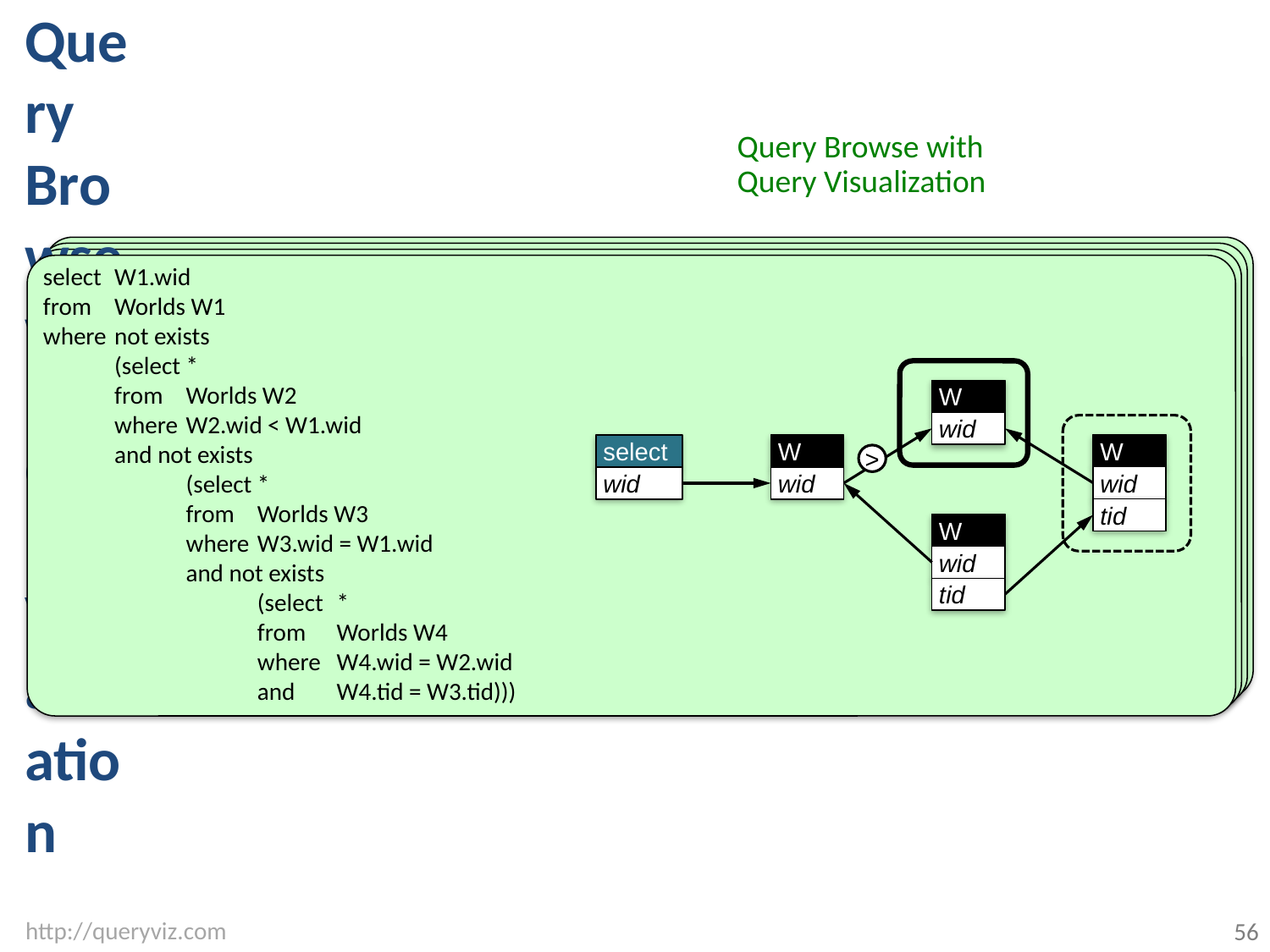

# Query Browse with Query Visualization
Query Browse with Query Visualization

select 	W1.wid
from 	Worlds W1
where 	not exists
	(select	*
	from 	Worlds W2
	where 	W2.wid < W1.wid
	and not exists
		(select	*
		from 	Worlds W3
		where 	W3.wid = W1.wid
		and not exists
			(select 	*
			from 	Worlds W4
			where 	W4.wid = W2.wid
			and 	W4.tid = W3.tid)))

 W
 wid

 W
 wid
 tid
 select
 wid
 W
 wid
>
 W
 wid
 tid
select	S.sname
from 	Sailors S
where	not exists
	(select	B.bid
	from  	Boats B
	where	not exists
		(select	R.bid
		from  	Reserves R
		where 	R.bid = B.bid
		and   	R.sid = S.sid))
select 	F1.person
from 	Frequents F1
where 	not exists
	(select 	F2.bar
	from 	Frequents F2
	where	F2.person = F1.person
	and	not exists
		(select  S3.drink
		from     Serves S3, Likes L4
		where	L4.person = F1.person
		and       L4.drink = S3.drink
		and       S3.bar = F2.bar))
select 	Team, Day
from 	Scores S1
where	not exists
  	(select	*
	from	Scores S2
	where 	S1.Runs = S2.Runs
	and 	(S1.Team <> S2.Team
	        	or S1.Day <> S2.Day))

 Scores
 Team
 Day
 Runs
 Scores
 Team
 Day
 Runs
 select
 Team
 Day

 select
 person
 Frequents
 person
 Serves
 bar
 drink
 Frequents
 person
 bar

 Likes
 person
 drink

 Reserves
 Boats
 Sailors
 select
 bid
 bid
 name
 name
 sid
 sid
56